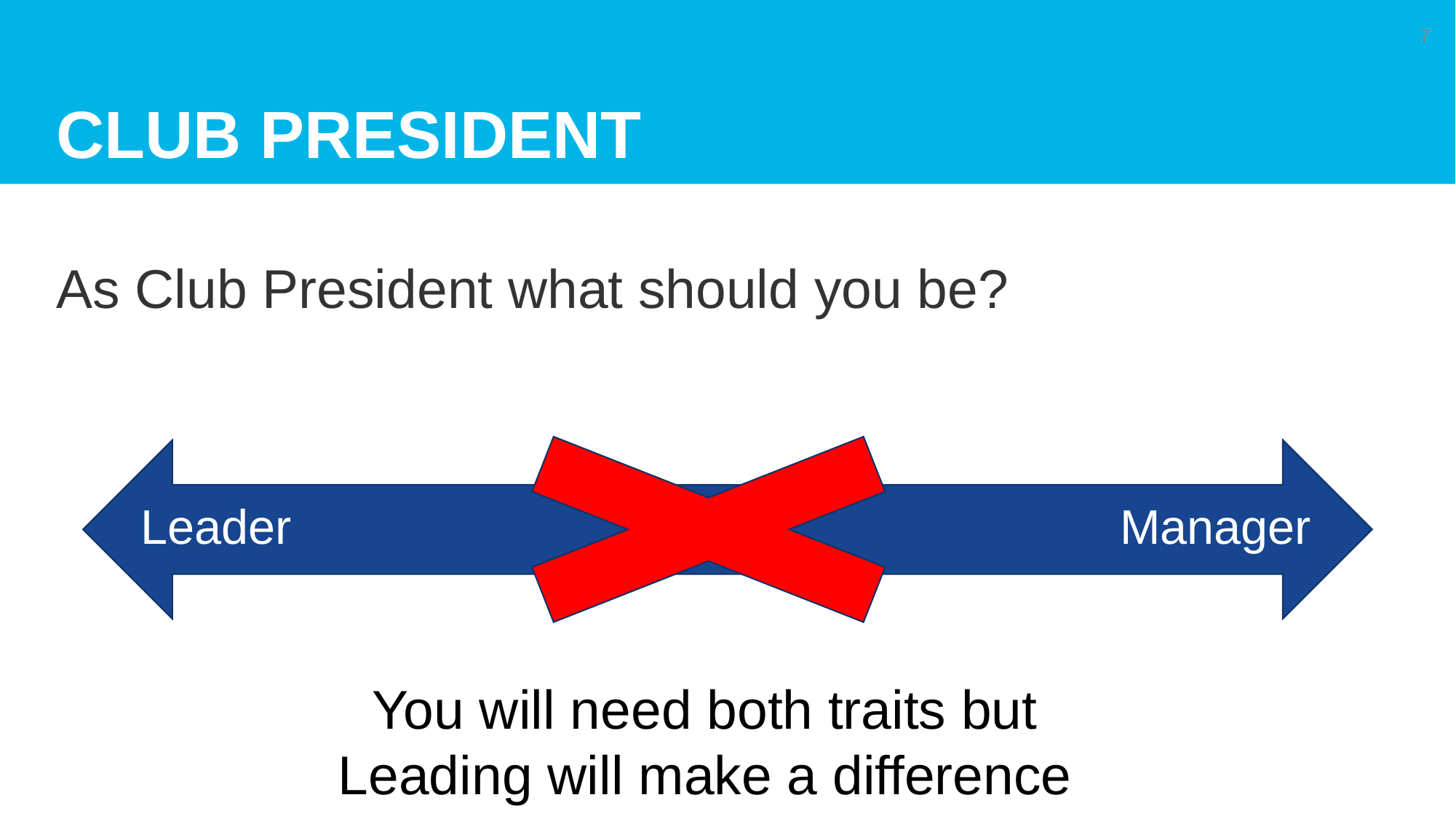

# Club president
7
As Club President what should you be?

Leader
Manager
You will need both traits but
Leading will make a difference